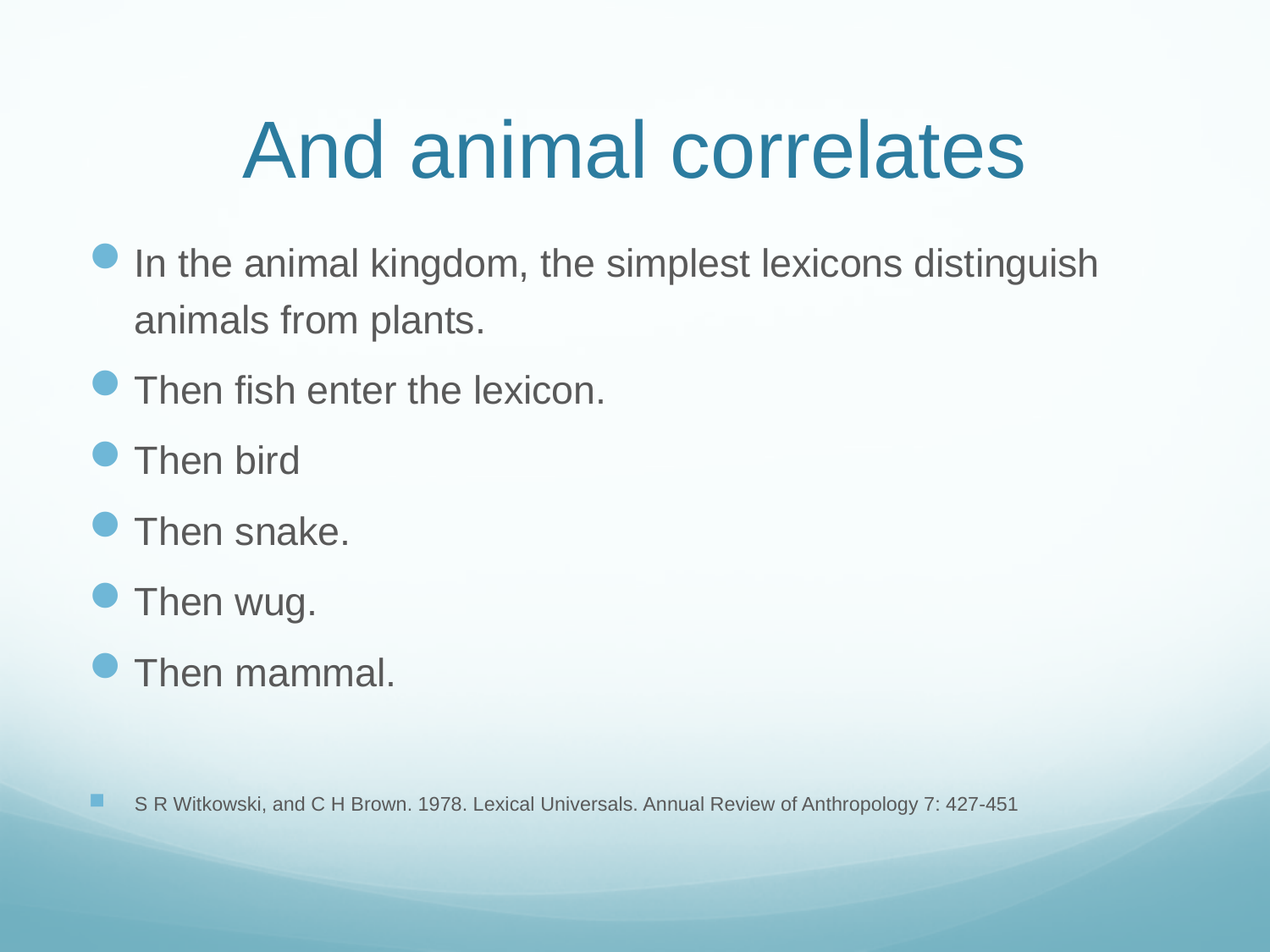

# And animal correlates
In the animal kingdom, the simplest lexicons distinguish animals from plants.
Then fish enter the lexicon.
Then bird
Then snake.
Then wug.
Then mammal.

S R Witkowski, and C H Brown. 1978. Lexical Universals. Annual Review of Anthropology 7: 427-451